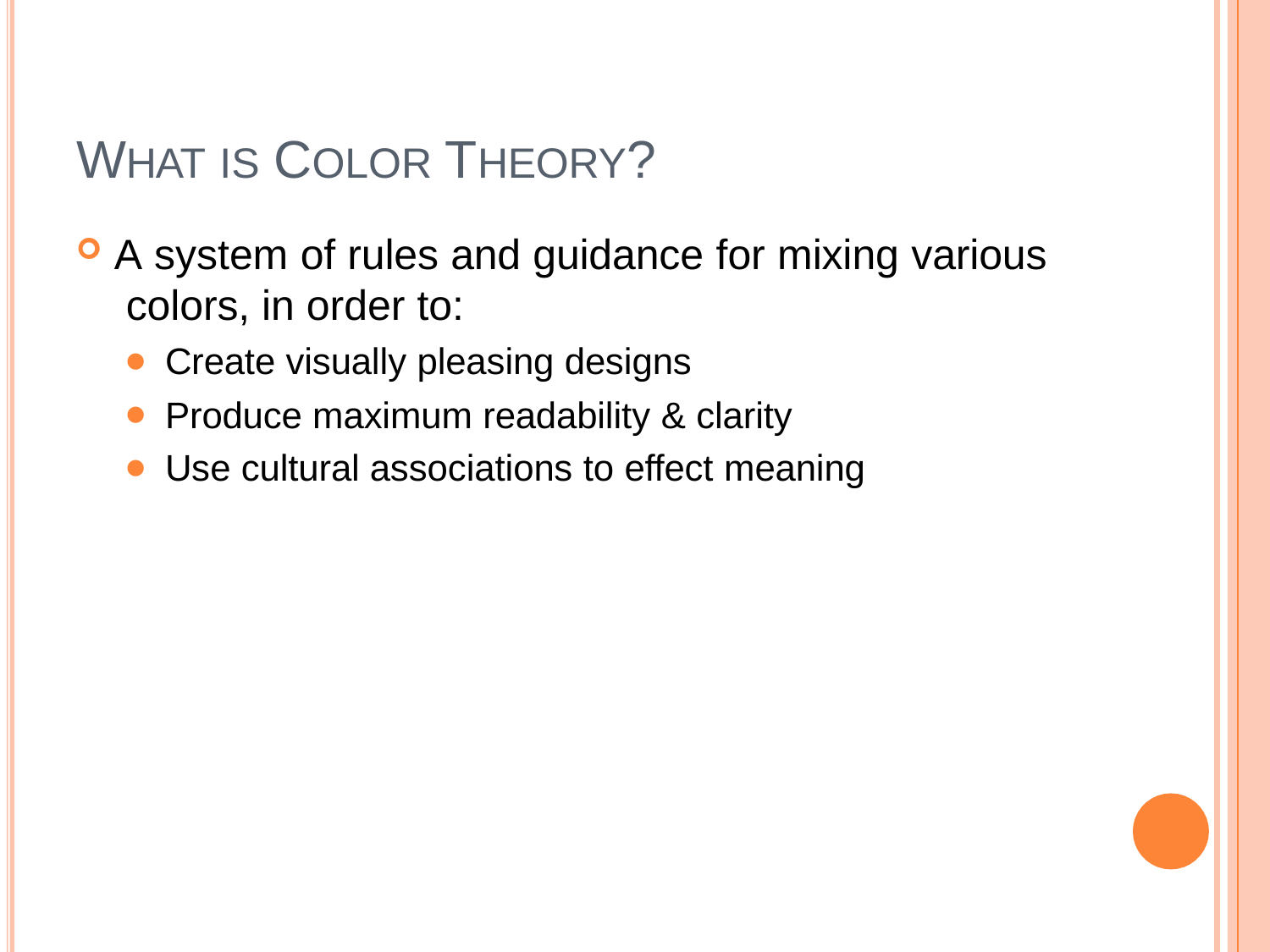

# WHAT IS COLOR THEORY?
A system of rules and guidance for mixing various  colors, in order to:
Create visually pleasing designs
Produce maximum readability & clarity
Use cultural associations to effect meaning